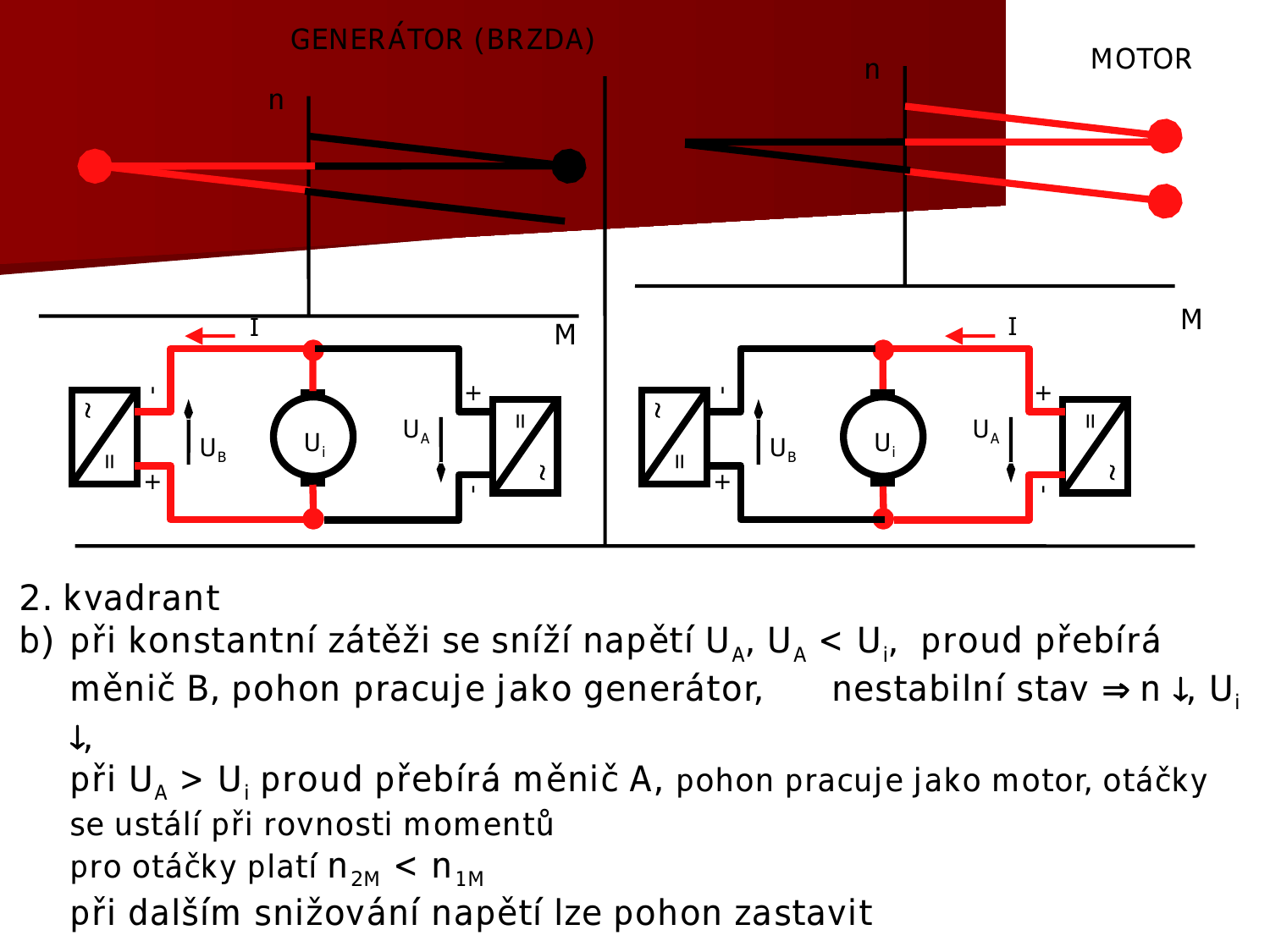

GENERÁTOR (BRZDA)
MOTOR
n

M
I

-
+

=

∼

UA

Ui
UB

∼
=

+

-

n

I

-
+

=

∼

UA

Ui
UB

∼
=

+

-

M
2. kvadrant
b)	při konstantní zátěži se sníží napětí UA, UA < Ui,  proud přebírá měnič B, pohon pracuje jako generátor, 	nestabilní stav ⇒ n ↓, Ui ↓,
	při UA > Ui proud přebírá měnič A, pohon pracuje jako motor, otáčky se ustálí při rovnosti momentů
	pro otáčky platí n2M < n1M
	při dalším snižování napětí lze pohon zastavit
	Obdobně lze provést rozbor i pro 3. a 4. kvadrant (reverzace)